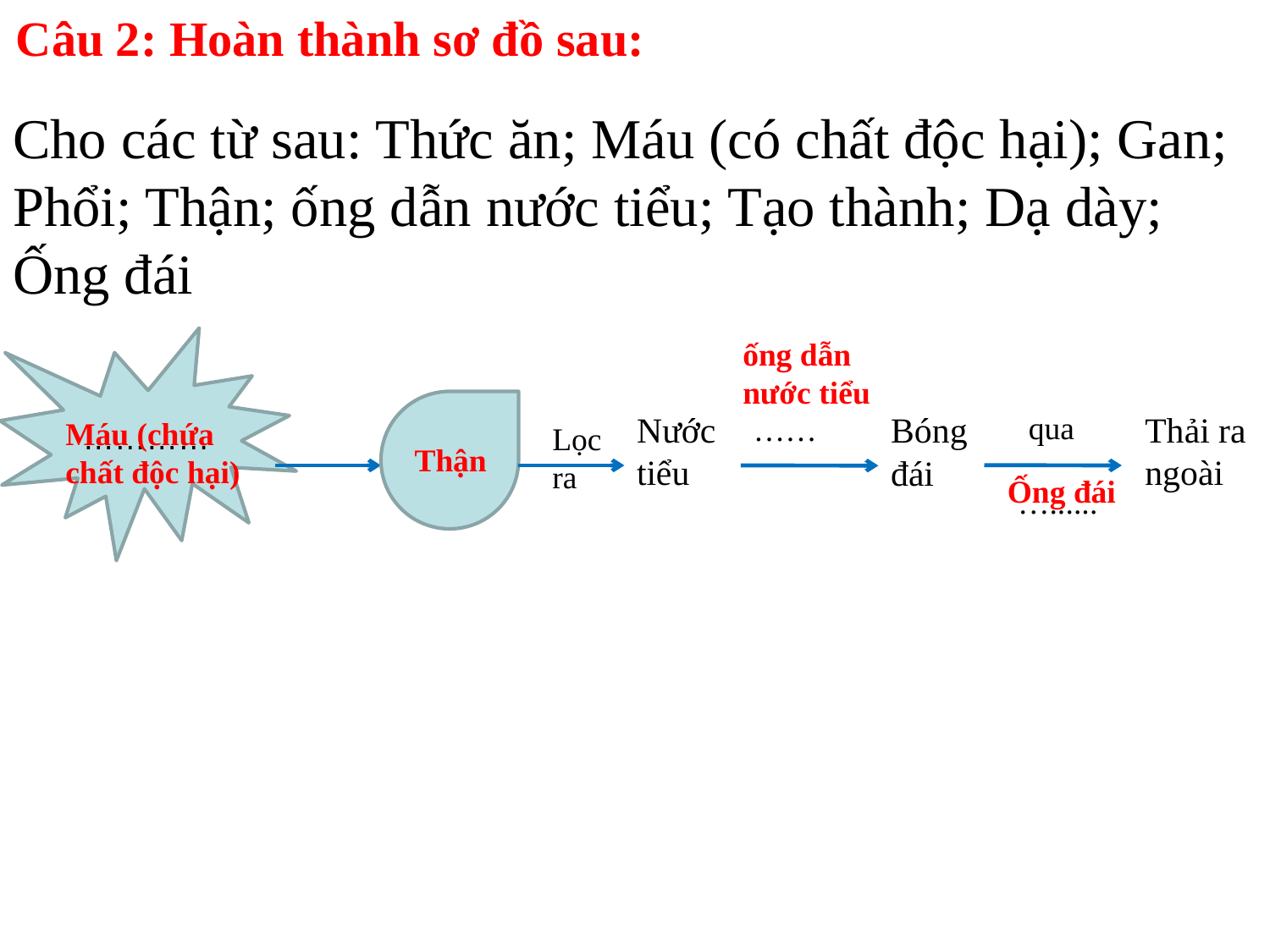

Câu 2: Hoàn thành sơ đồ sau:
Cho các từ sau: Thức ăn; Máu (có chất độc hại); Gan;
Phổi; Thận; ống dẫn nước tiểu; Tạo thành; Dạ dày; Ống đái
…………
ống dẫn nước tiểu

Nước
tiểu
Bóng đái

qua
Thải ra ngoài
……
Máu (chứa chất độc hại)
Lọc
ra
Thận
Ống đái
…......